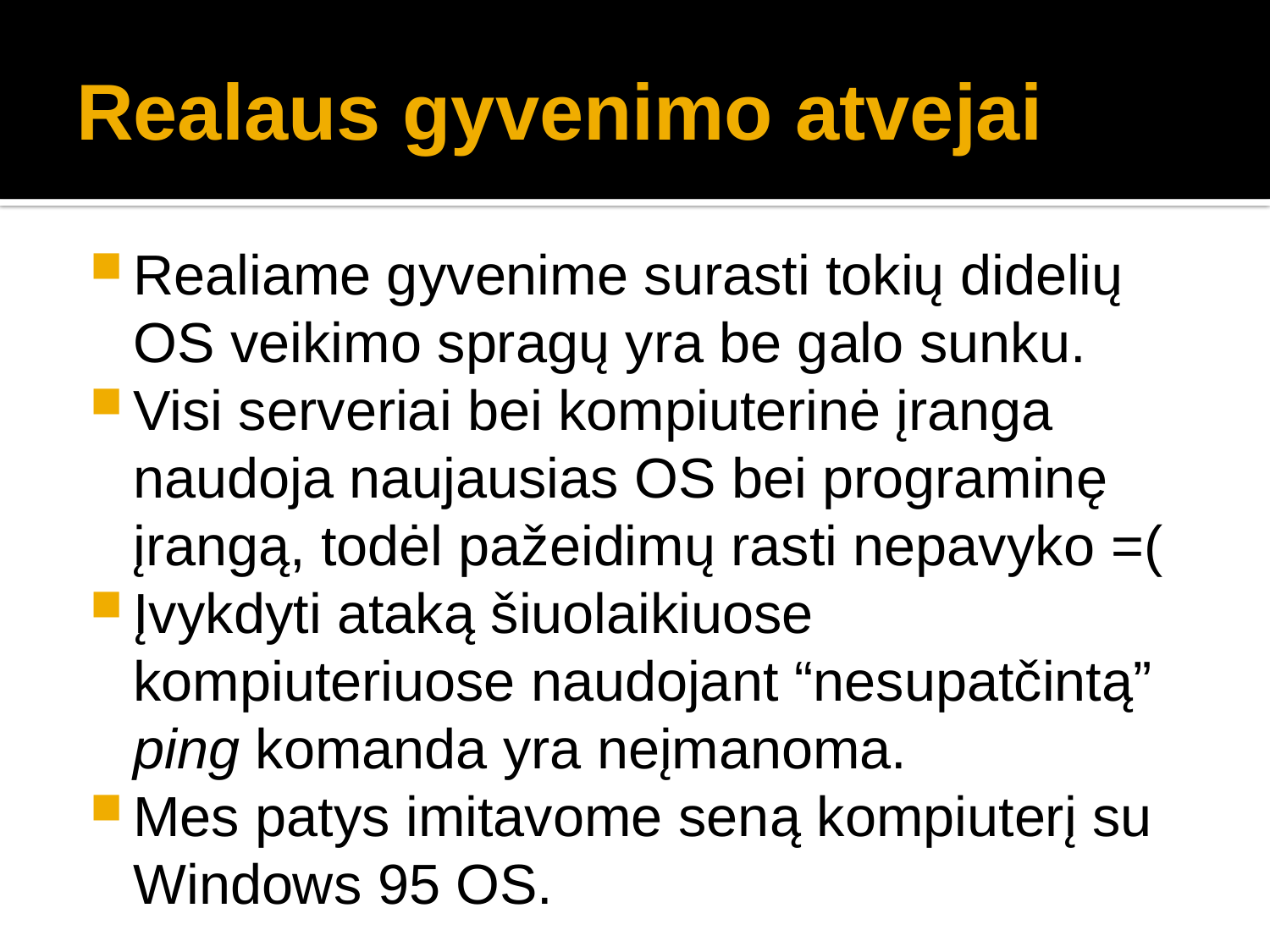

# Realaus gyvenimo atvejai
Realiame gyvenime surasti tokių didelių OS veikimo spragų yra be galo sunku.
Visi serveriai bei kompiuterinė įranga naudoja naujausias OS bei programinę įrangą, todėl pažeidimų rasti nepavyko =(
Įvykdyti ataką šiuolaikiuose kompiuteriuose naudojant “nesupatčintą” ping komanda yra neįmanoma.
Mes patys imitavome seną kompiuterį su Windows 95 OS.